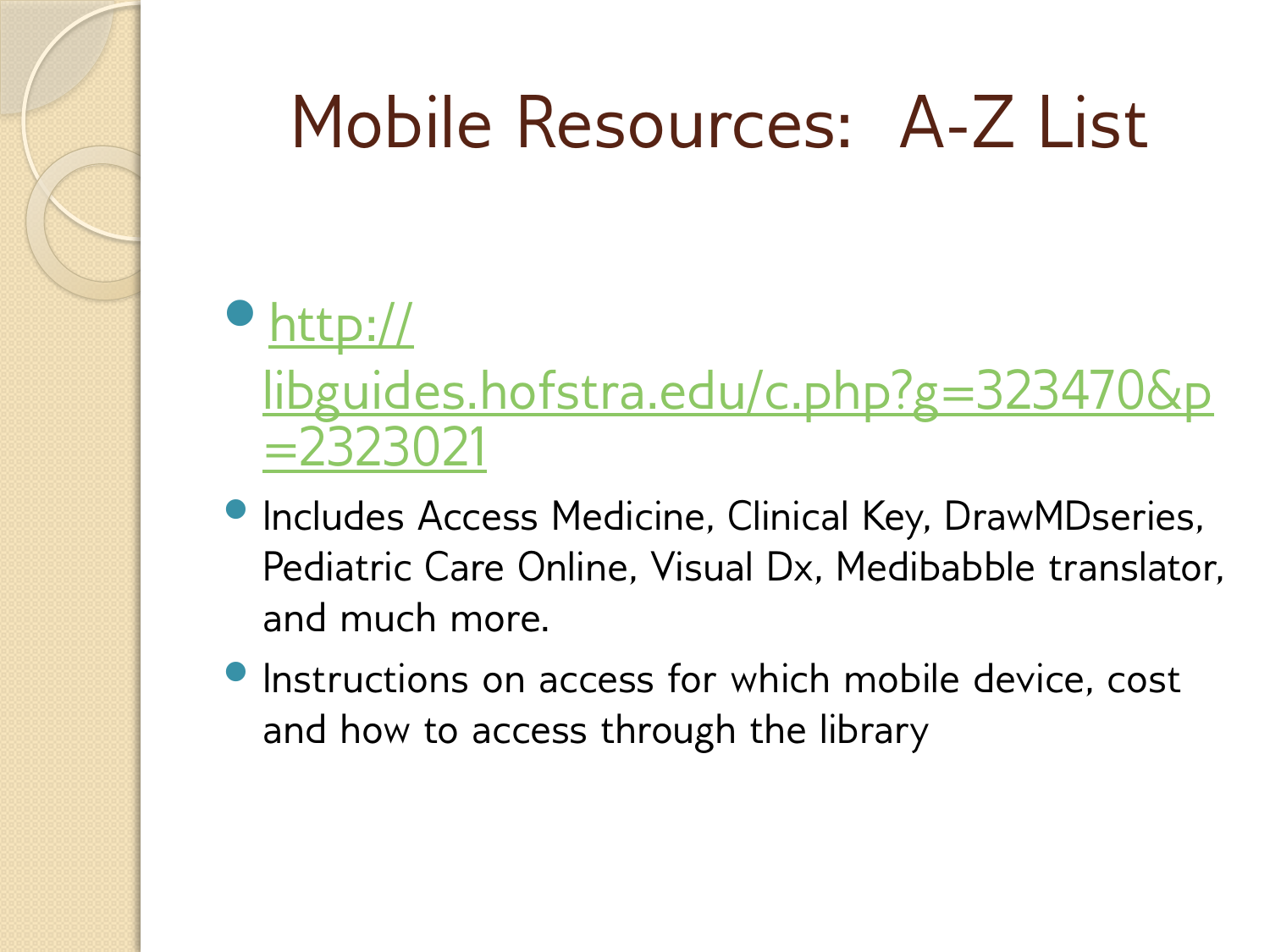

# Mobile Resources:  A-Z List

http://libguides.hofstra.edu/c.php?g=323470&p=2323021
Includes Access Medicine, Clinical Key, DrawMDseries, Pediatric Care Online, Visual Dx, Medibabble translator, and much more.
Instructions on access for which mobile device, cost and how to access through the library